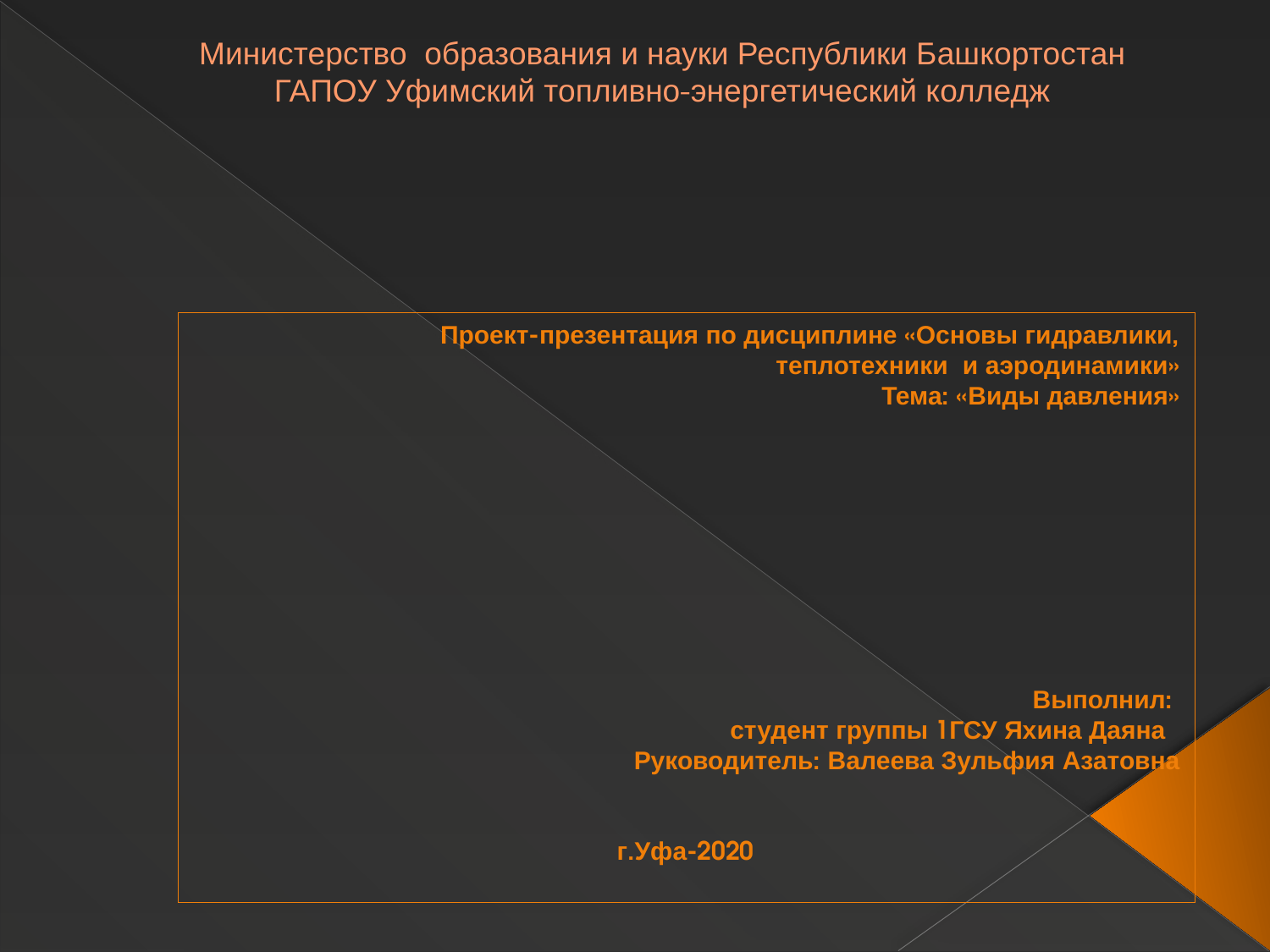

# Министерство  образования и науки Республики Башкортостан ГАПОУ Уфимский топливно-энергетический колледж
                         Проект-презентация по дисциплине «Основы гидравлики, теплотехники  и аэродинамики»
Тема: «Виды давления»

Выполнил:
студент группы 1ГСУ Яхина Даяна
Руководитель: Валеева Зульфия Азатовна

г.Уфа-2020